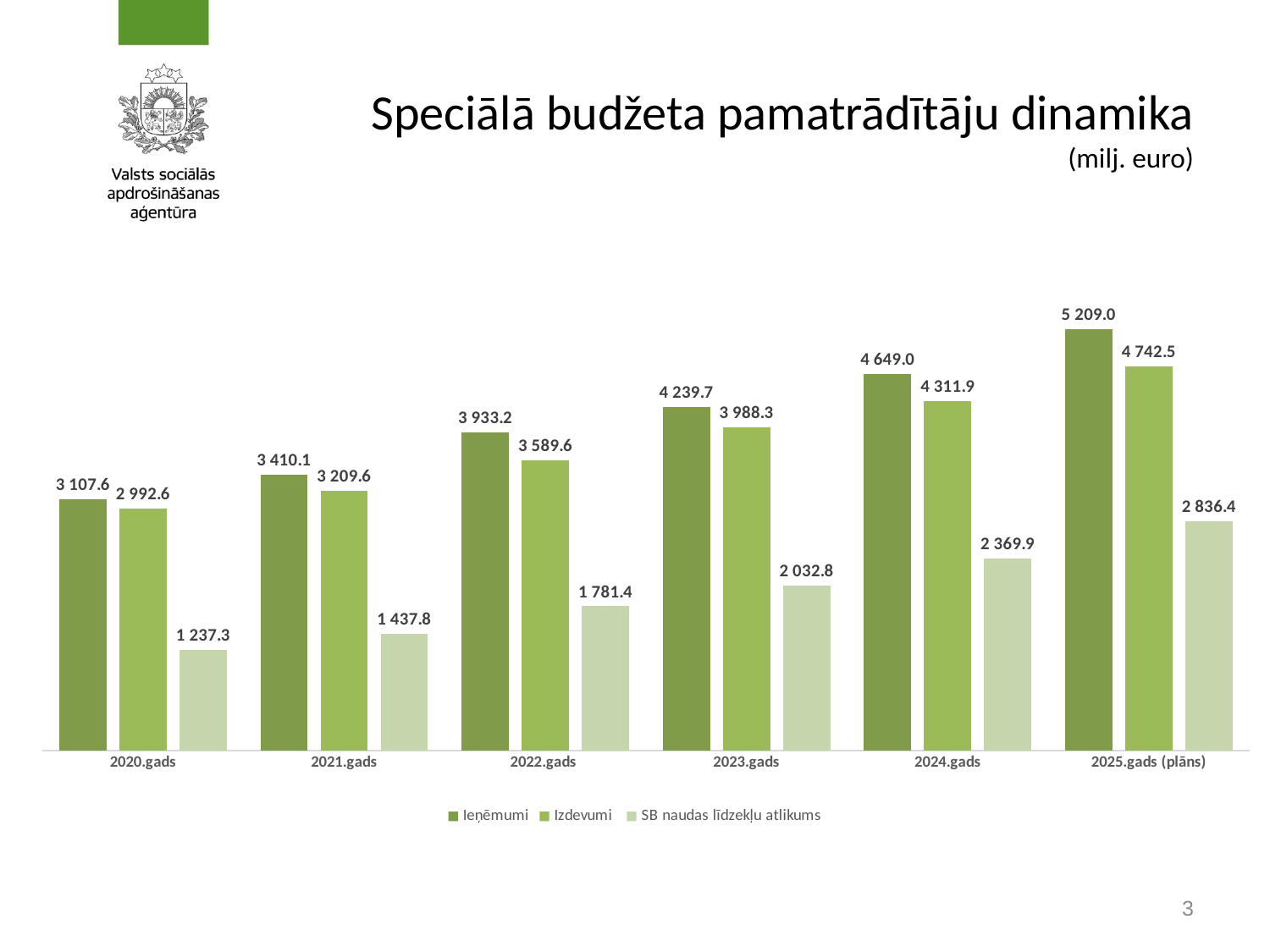

# Speciālā budžeta pamatrādītāju dinamika (milj. euro)

### Chart

| Category | Ieņēmumi | Izdevumi  | SB naudas līdzekļu atlikums |
|---|---|---|---|
| 2020.gads | 3107.556705 | 2992.64545 | 1237.319867 |
| 2021.gads | 3410.111668 | 3209.58718 | 1437.844352 |
| 2022.gads  | 3933.156721 | 3589.630481 | 1781.370591 |
| 2023.gads | 4239.679041 | 3988.266409 | 2032.783224 |
| 2024.gads | 4649.024521 | 4311.889562 | 2369.9181829999998 |
| 2025.gads (plāns) | 5208.997228 | 4742.526388 | 2836.3890229999997 |
3